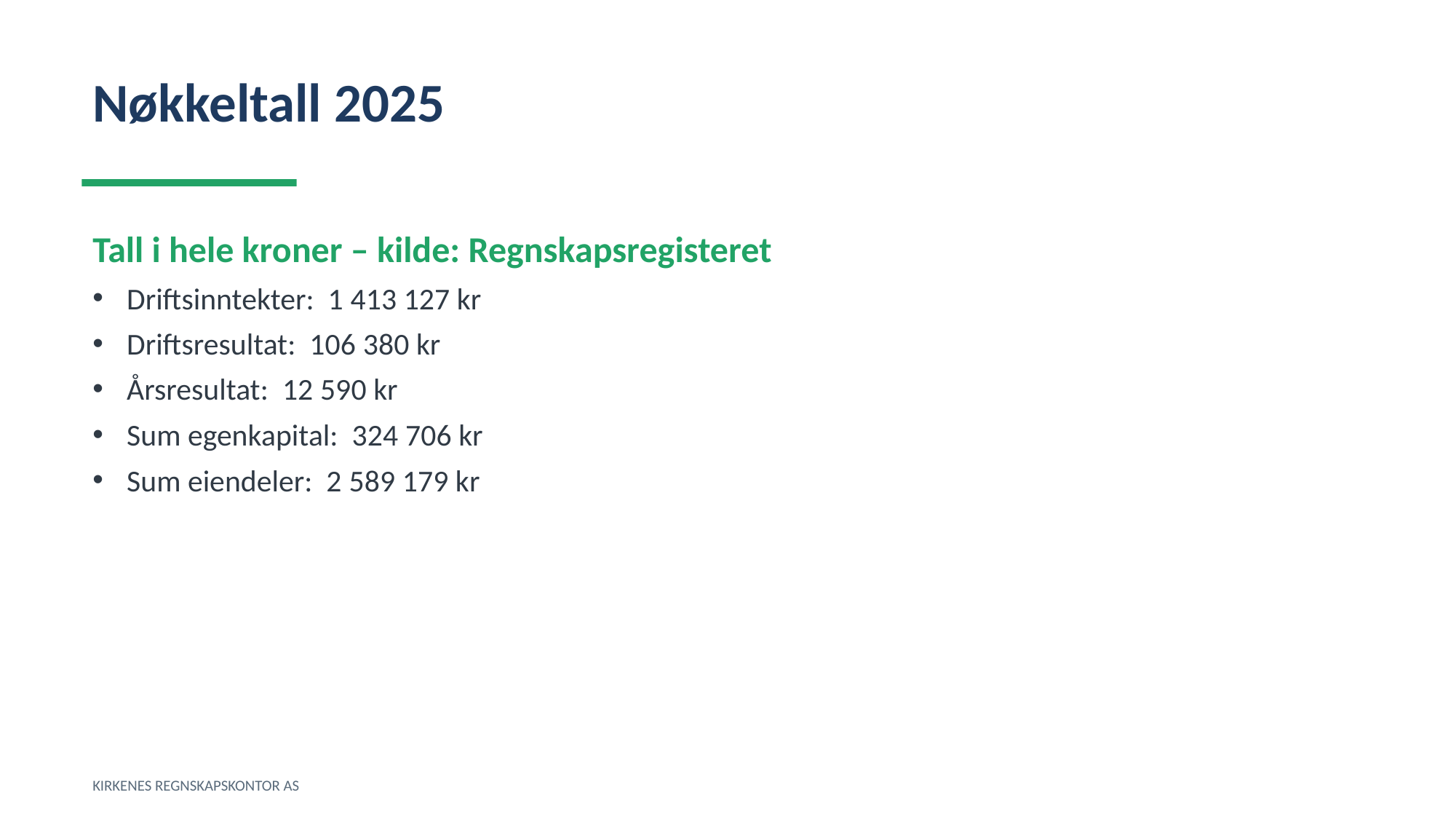

Nøkkeltall 2025

Tall i hele kroner – kilde: Regnskapsregisteret
Driftsinntekter:  1 413 127 kr
Driftsresultat:  106 380 kr
Årsresultat:  12 590 kr
Sum egenkapital:  324 706 kr
Sum eiendeler:  2 589 179 kr
KIRKENES REGNSKAPSKONTOR AS